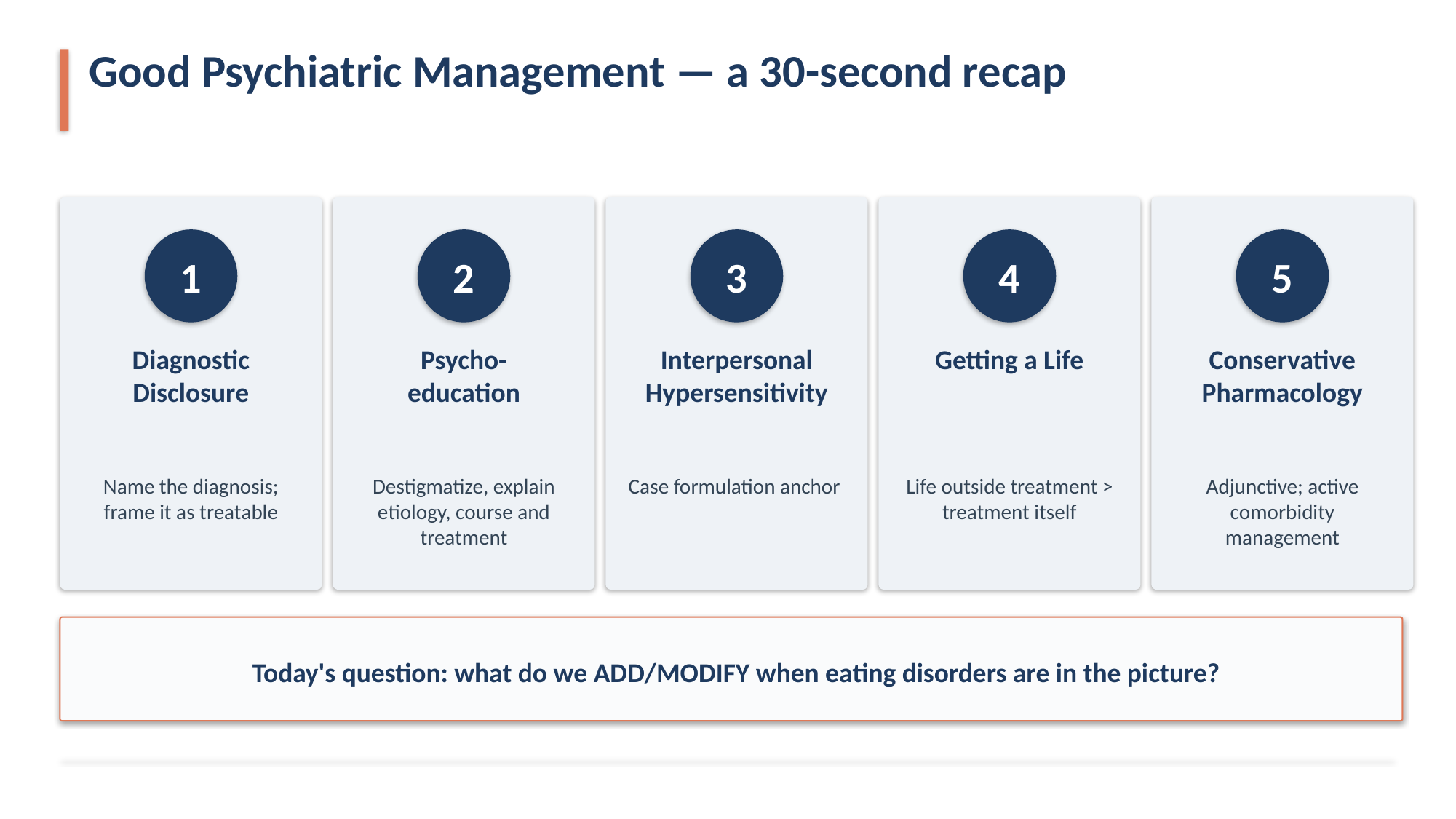

Good Psychiatric Management — a 30-second recap

1
2
3
4
5
Diagnostic
Disclosure
Psycho-
education
Interpersonal
Hypersensitivity
Getting a Life
Conservative
Pharmacology
Name the diagnosis; frame it as treatable
Destigmatize, explain etiology, course and treatment
Case formulation anchor
Life outside treatment > treatment itself
Adjunctive; active comorbidity management

Today's question: what do we ADD/MODIFY when eating disorders are in the picture?